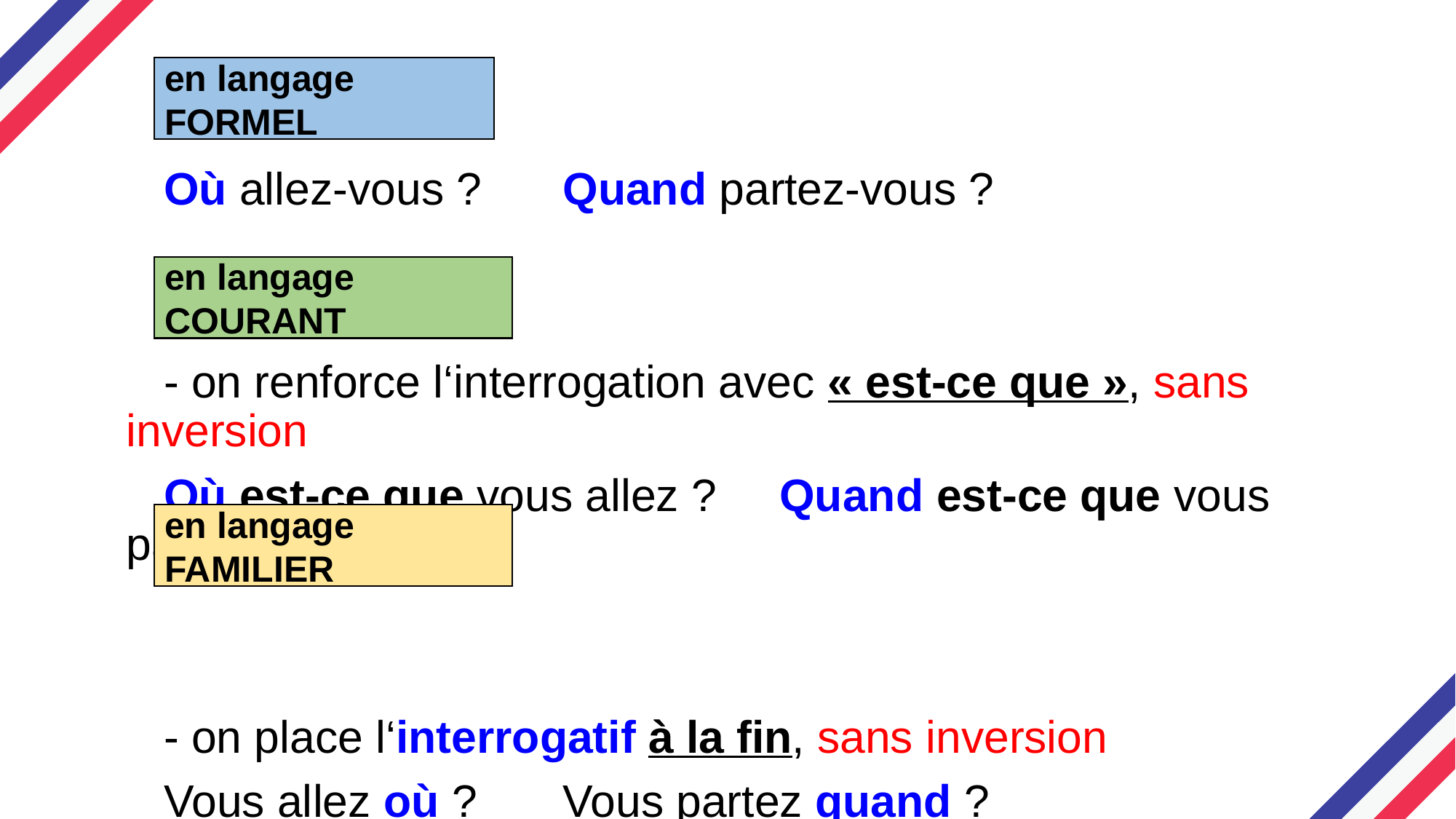

en langage FORMEL

   Où allez-vous ?	Quand partez-vous ?

   - on renforce l‘interrogation avec « est-ce que », sans inversion
   Où est-ce que vous allez ?     Quand est-ce que vous partez ?

   - on place l‘interrogatif à la fin, sans inversion
   Vous allez où ?	Vous partez quand ?

en langage COURANT
en langage FAMILIER